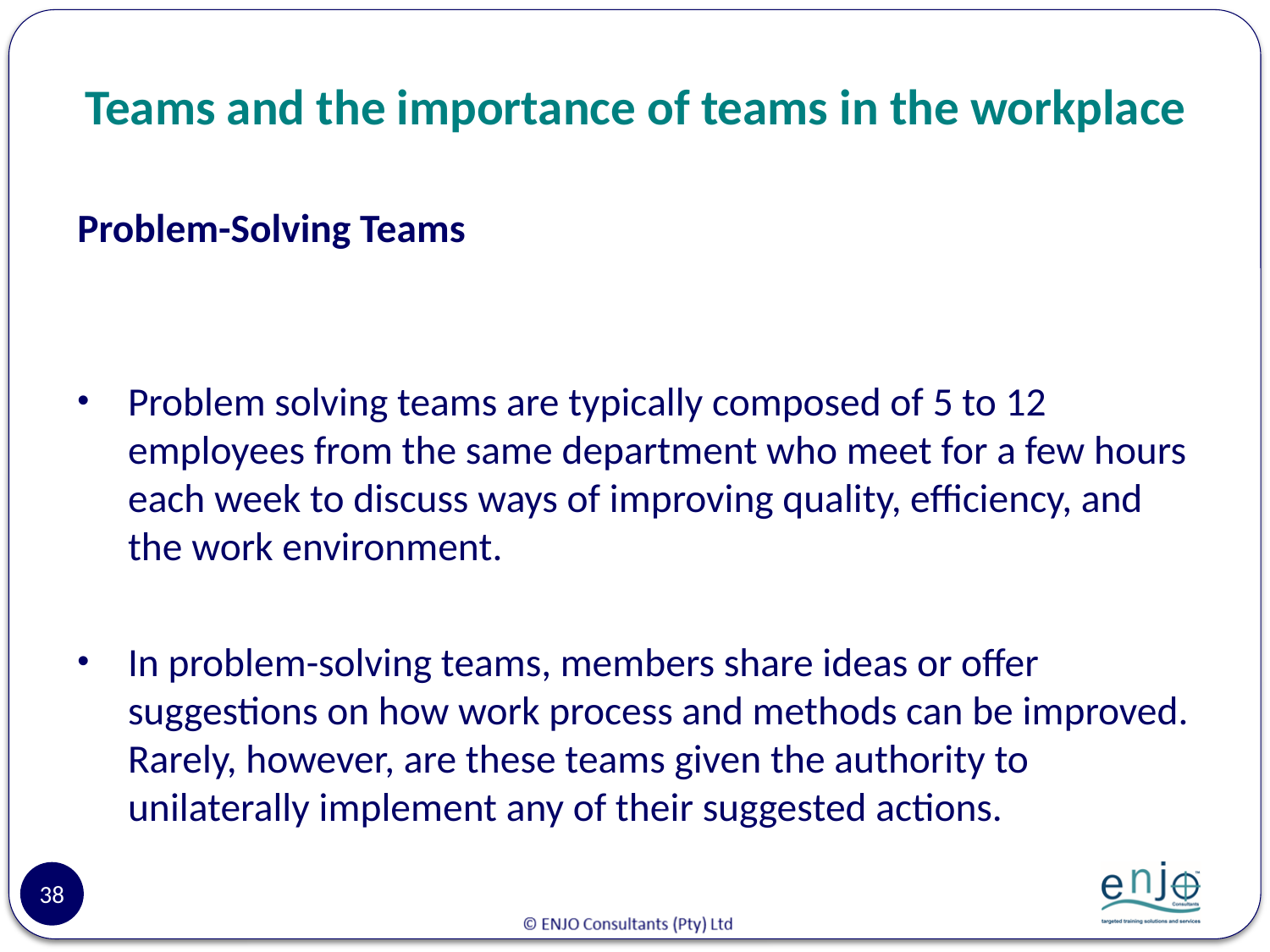

# Teams and the importance of teams in the workplace
Problem-Solving Teams

Problem solving teams are typically composed of 5 to 12 employees from the same department who meet for a few hours each week to discuss ways of improving quality, efficiency, and the work environment.

In problem-solving teams, members share ideas or offer suggestions on how work process and methods can be improved. Rarely, however, are these teams given the authority to unilaterally implement any of their suggested actions.

38